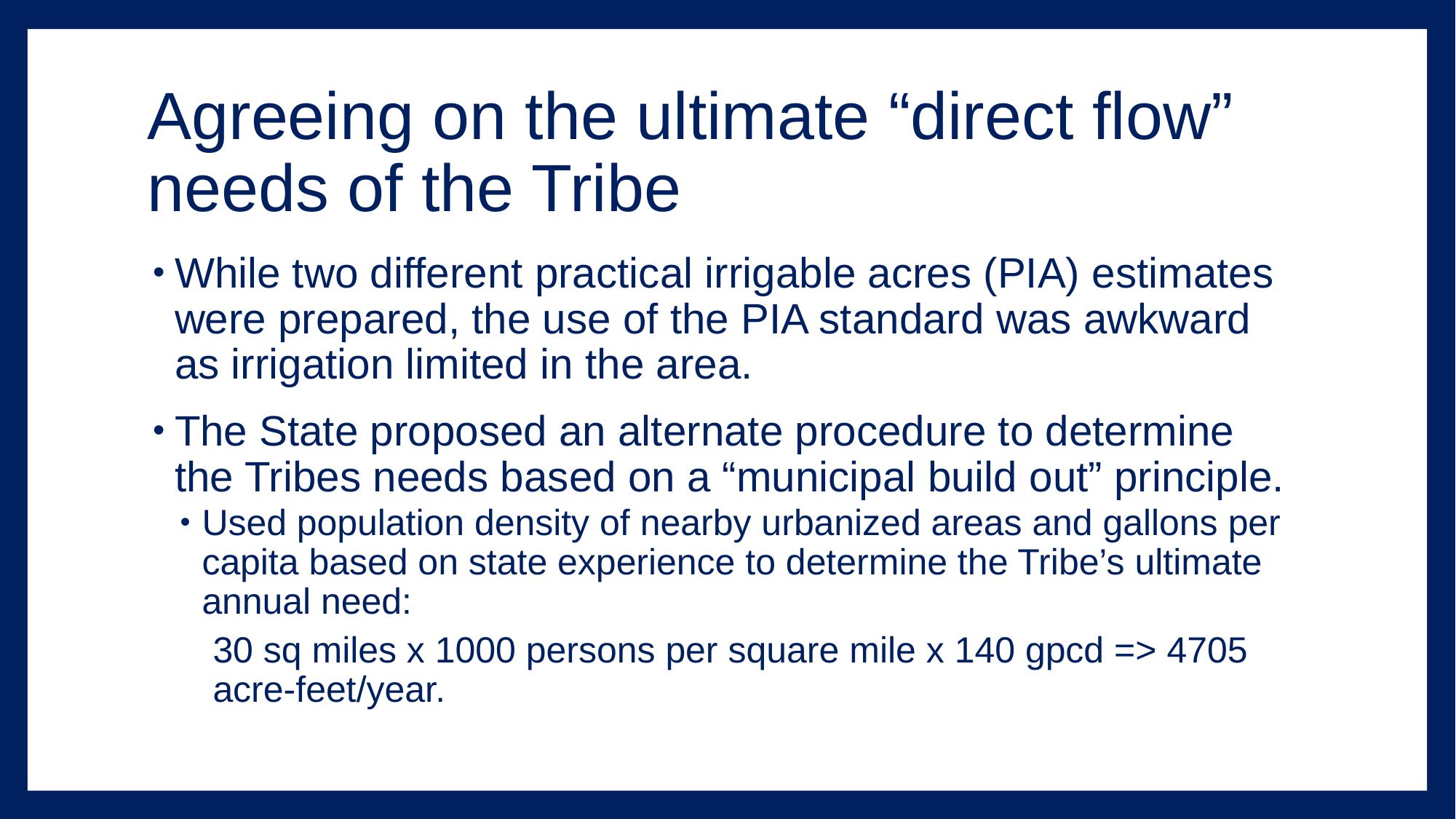

# Agreeing on the ultimate “direct flow” needs of the Tribe
While two different practical irrigable acres (PIA) estimates were prepared, the use of the PIA standard was awkward as irrigation limited in the area.
The State proposed an alternate procedure to determine the Tribes needs based on a “municipal build out” principle.
Used population density of nearby urbanized areas and gallons per capita based on state experience to determine the Tribe’s ultimate annual need:
30 sq miles x 1000 persons per square mile x 140 gpcd => 4705 acre-feet/year.